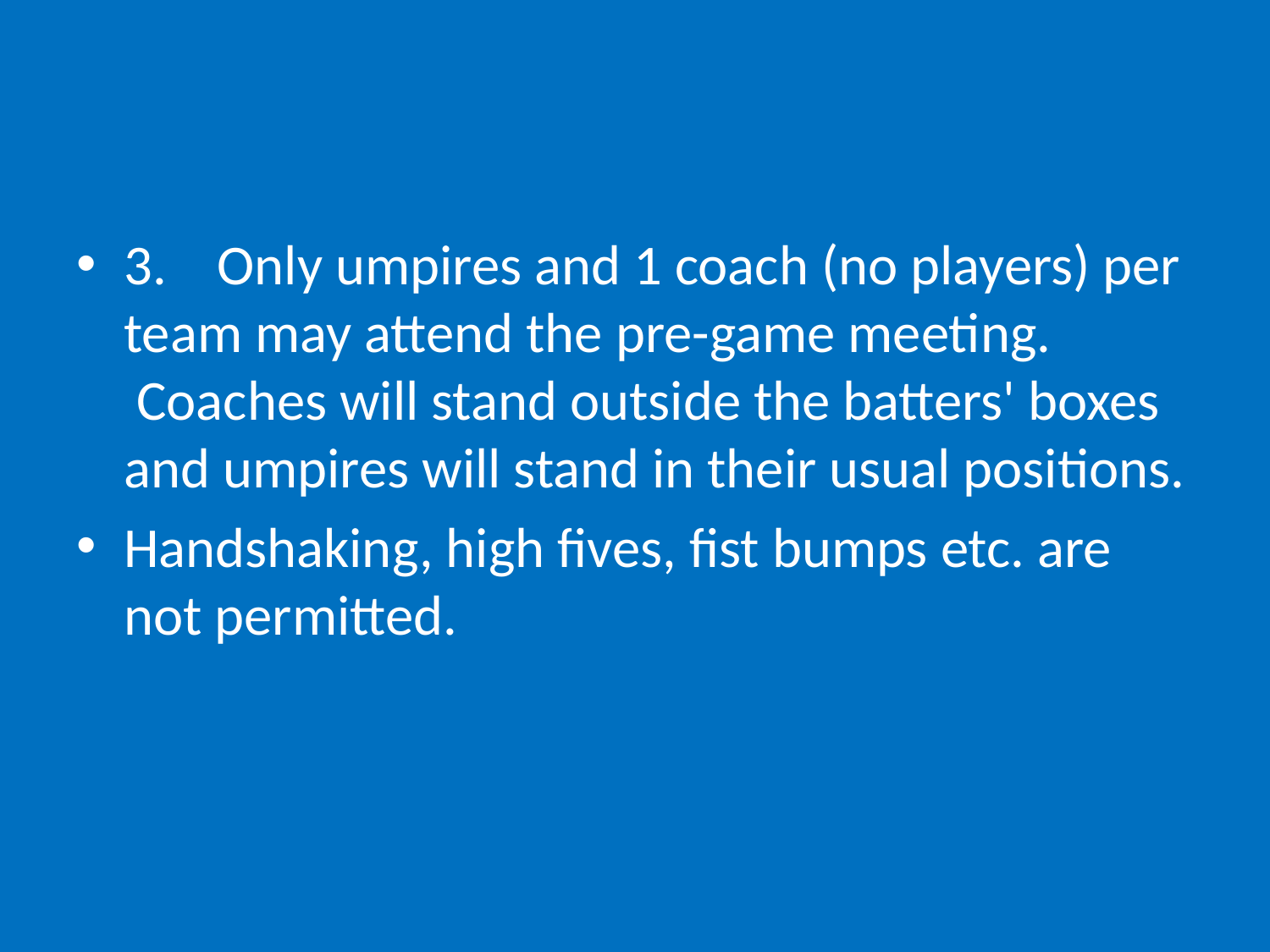

#
3.    Only umpires and 1 coach (no players) per team may attend the pre-game meeting.  Coaches will stand outside the batters' boxes and umpires will stand in their usual positions.
Handshaking, high fives, fist bumps etc. are not permitted.